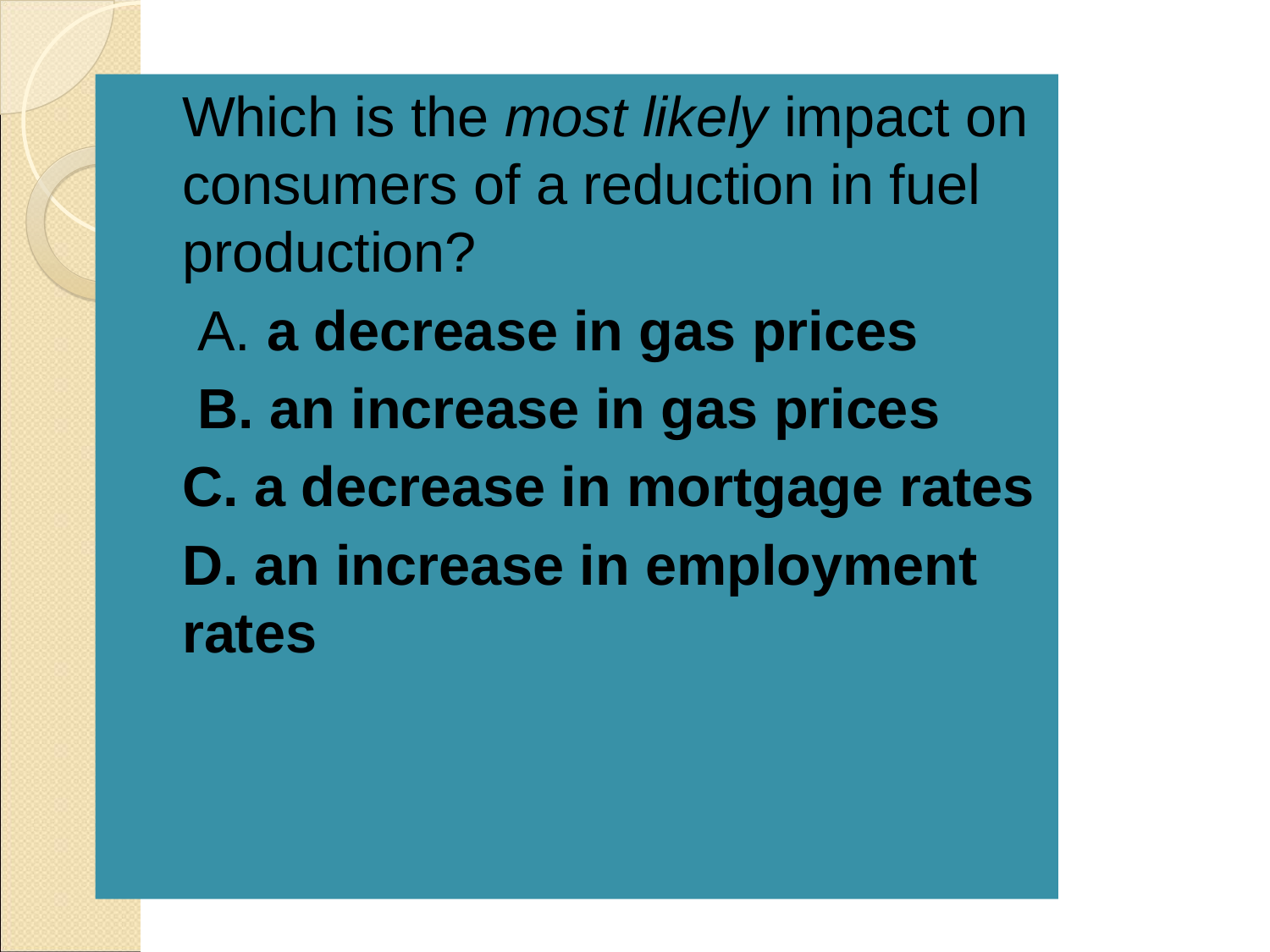

# ABCD REVIEW
Which is the most likely impact on consumers of a reduction in fuel production?
 A. a decrease in gas prices
 B. an increase in gas prices
C. a decrease in mortgage rates
D. an increase in employment rates